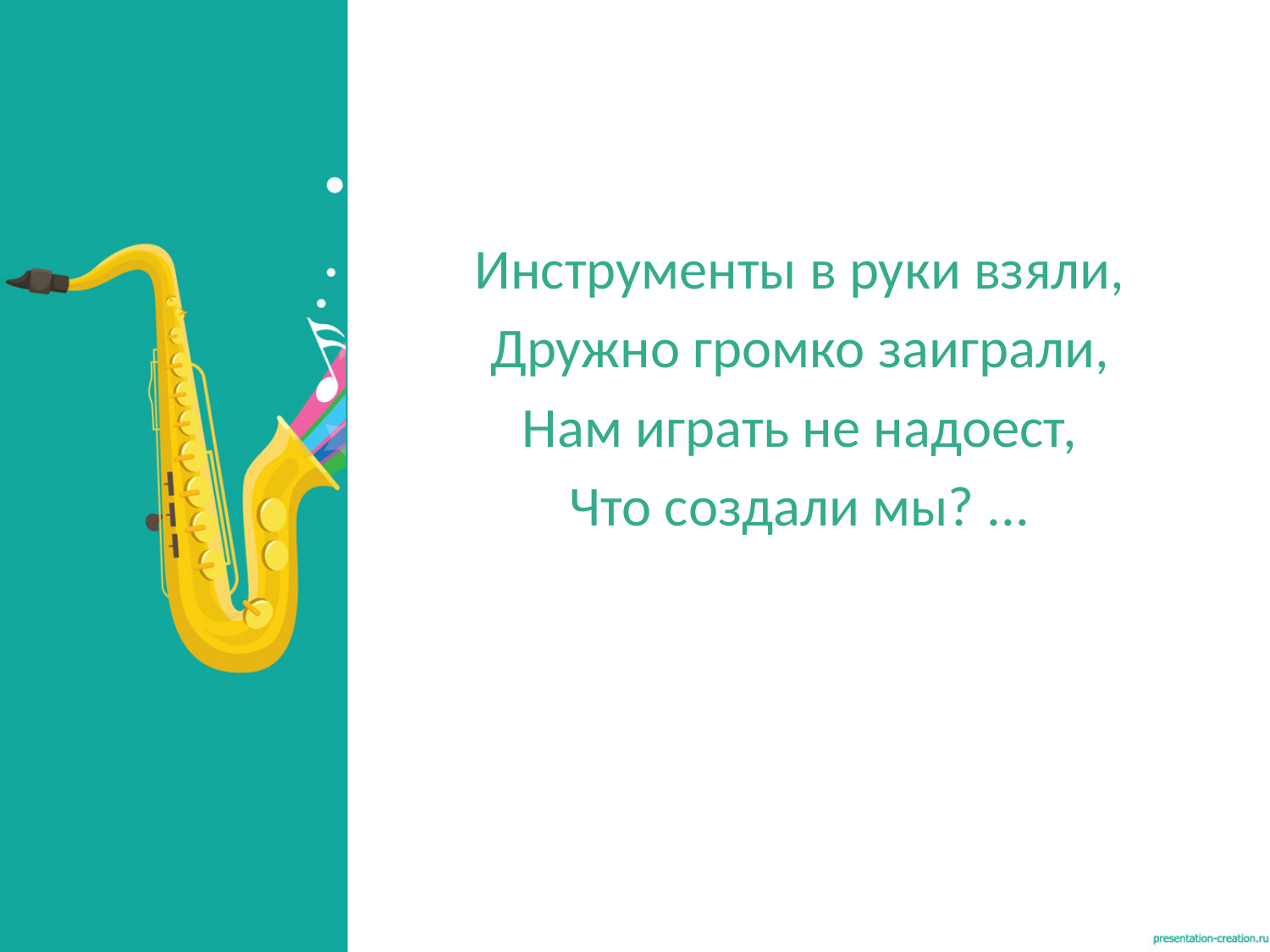

Инструменты в руки взяли,
Дружно громко заиграли,
Нам играть не надоест,
Что создали мы? ...